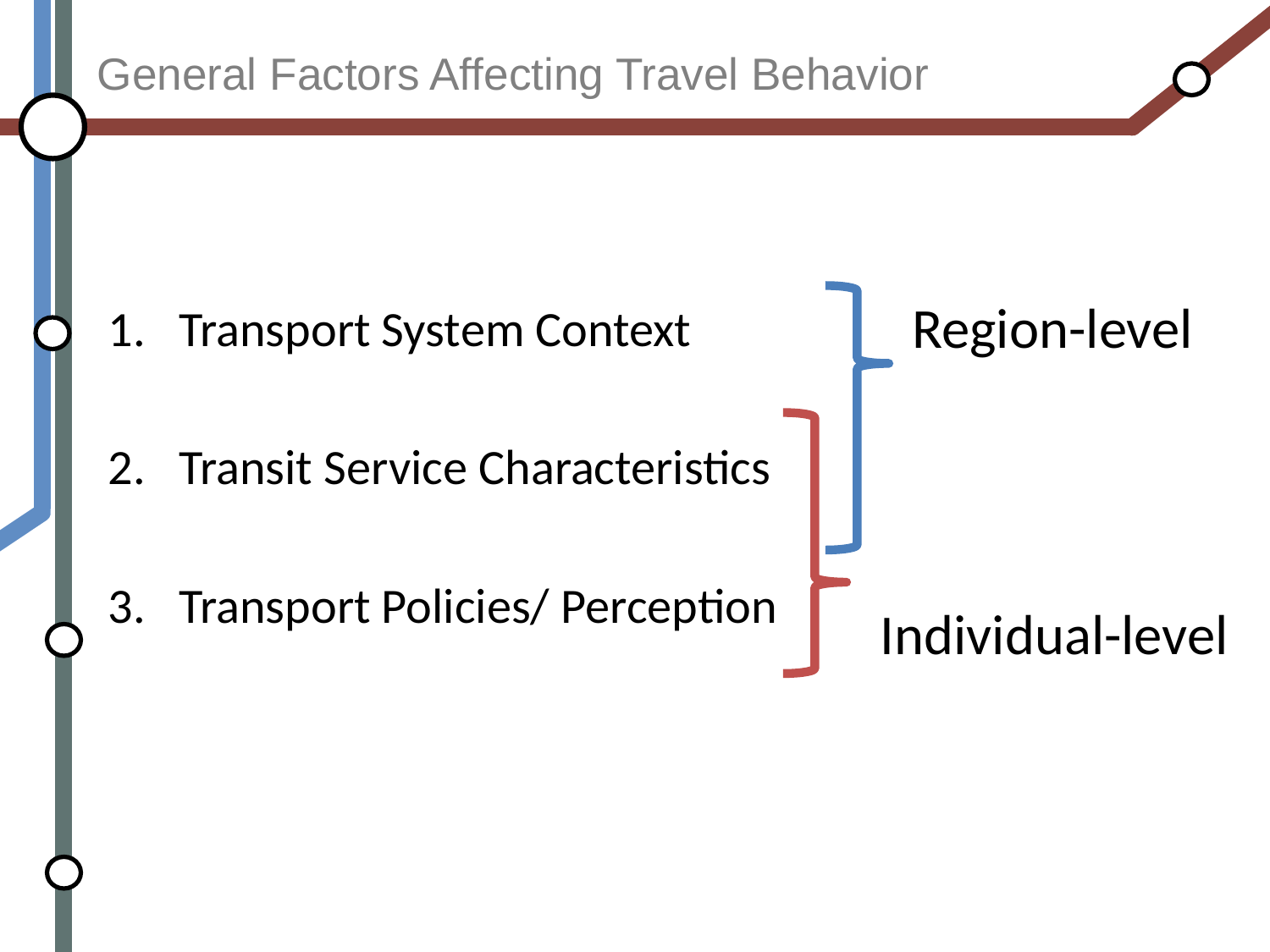

# General Factors Affecting Travel Behavior

Transport System Context

Transit Service Characteristics

Transport Policies/ Perception

Region-level

Individual-level